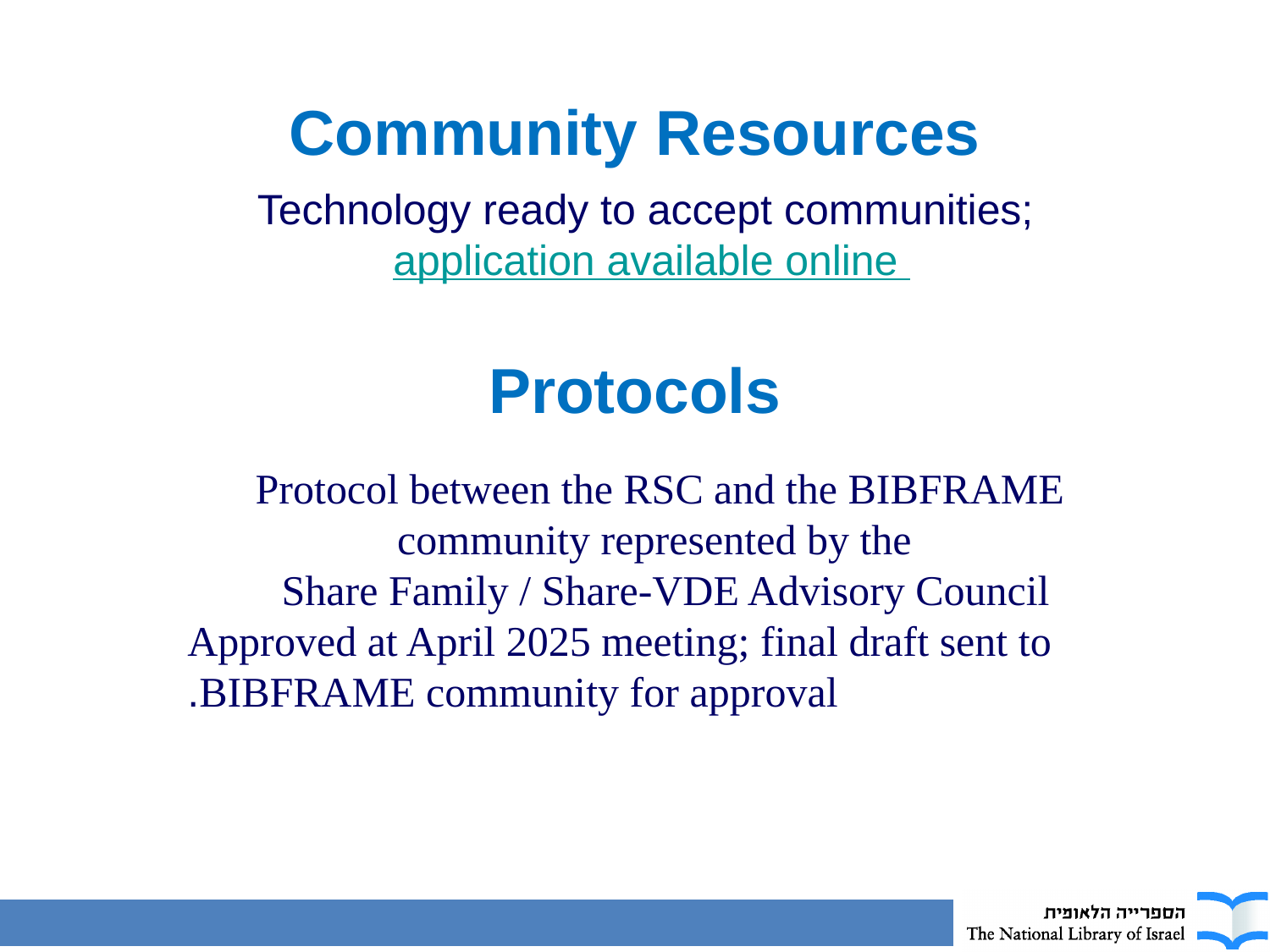

Community Resources
Technology ready to accept communities;
application available online

Protocols

Protocol between the RSC and the BIBFRAME community represented by the
Share Family / Share-VDE Advisory Council
Approved at April 2025 meeting; final draft sent to BIBFRAME community for approval.